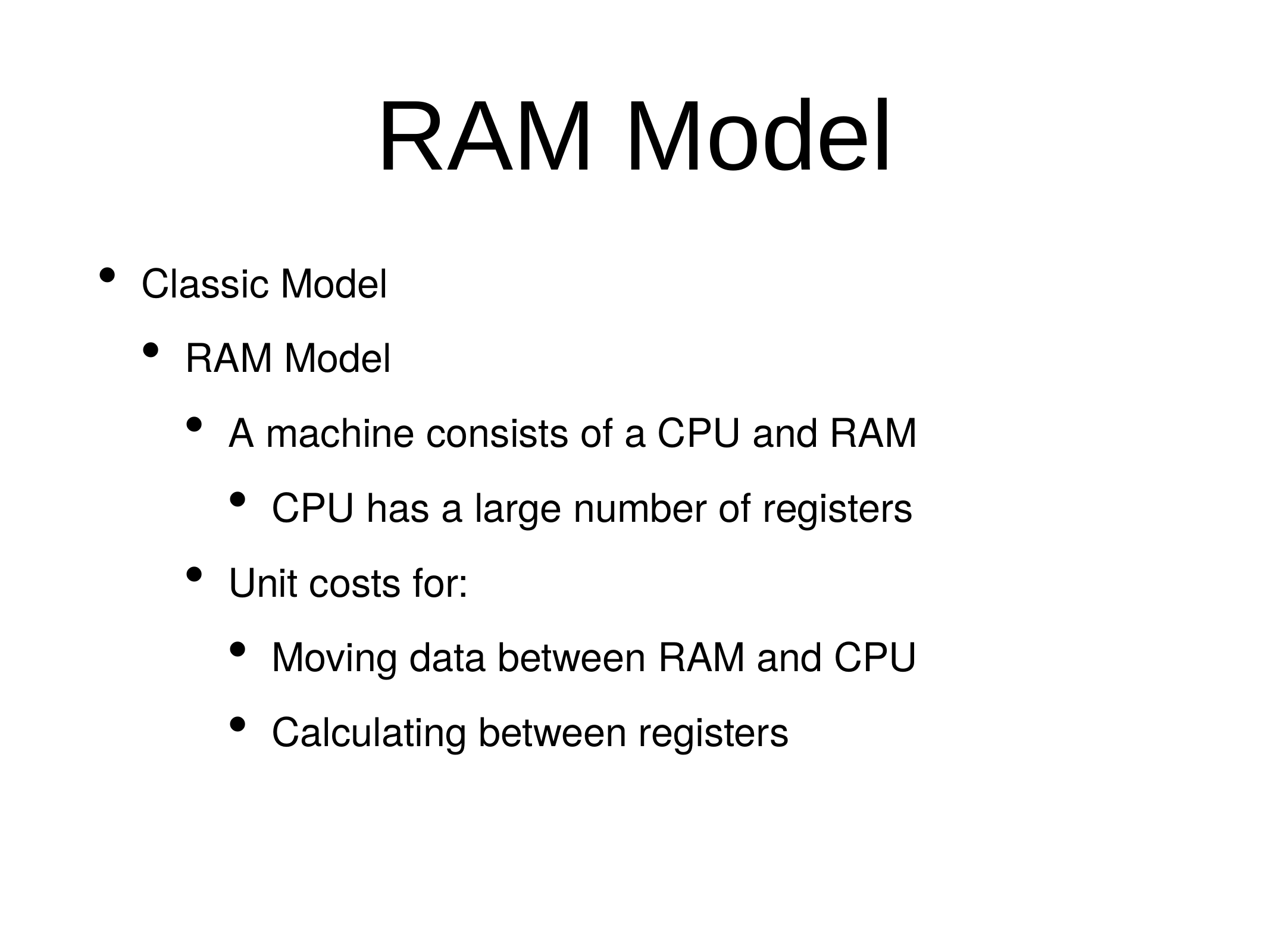

# RAM Model
Classic Model
RAM Model
A machine consists of a CPU and RAM
CPU has a large number of registers
Unit costs for:
Moving data between RAM and CPU
Calculating between registers